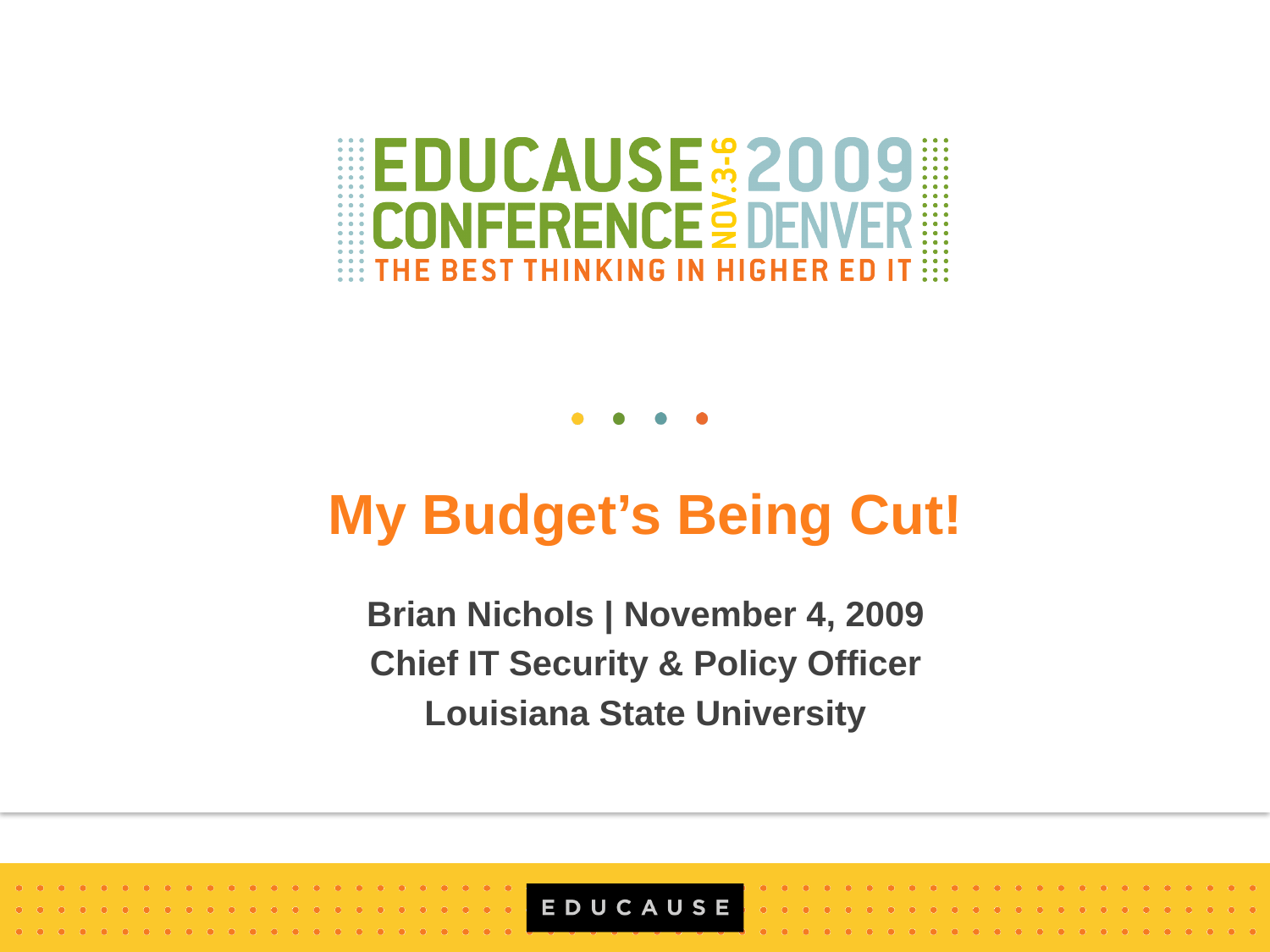

# My Budget’s Being Cut!
Brian Nichols | November 4, 2009
Chief IT Security & Policy Officer
Louisiana State University